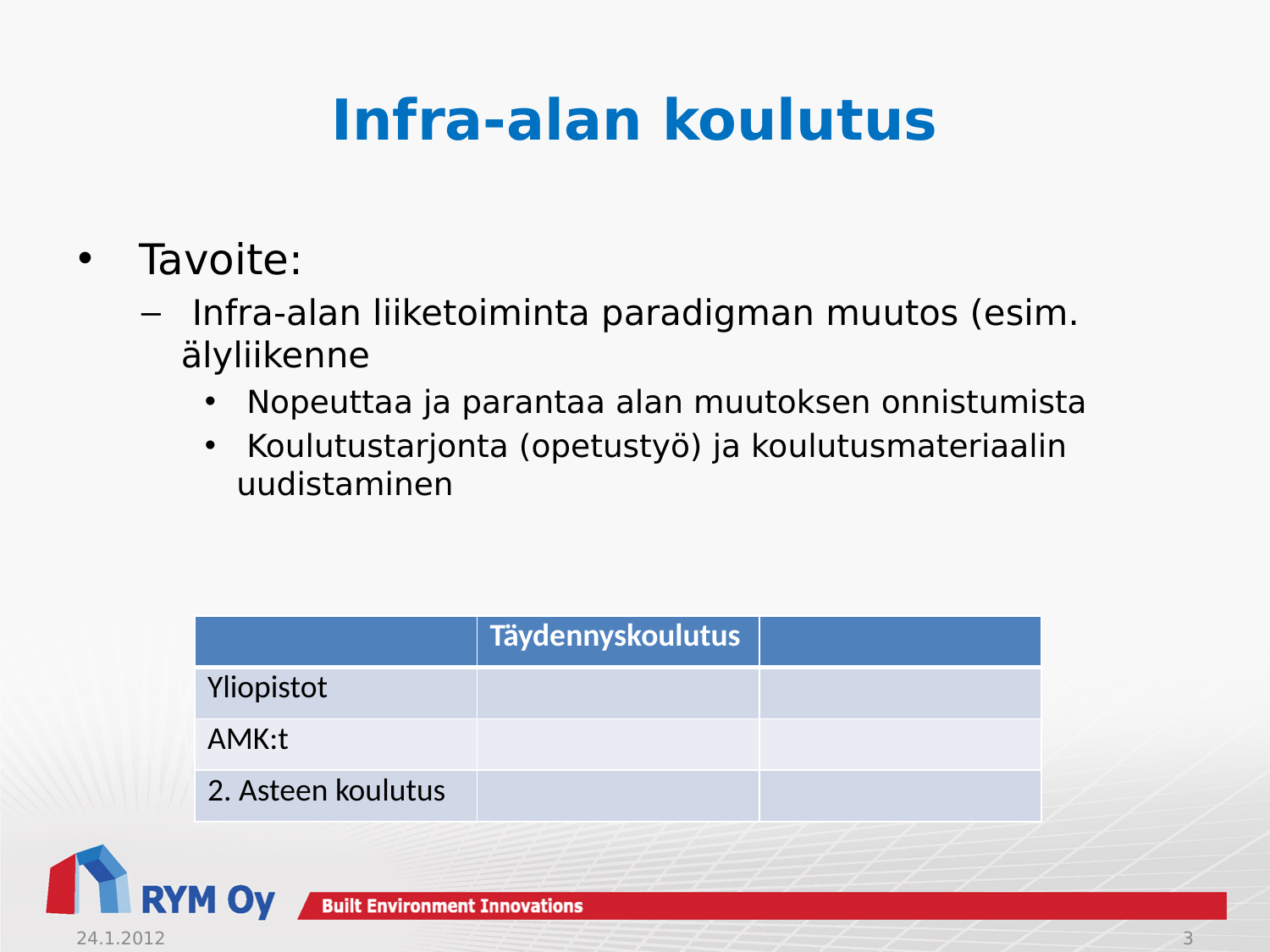

# Infra-alan koulutus
 Tavoite:
 Infra-alan liiketoiminta paradigman muutos (esim. älyliikenne
 Nopeuttaa ja parantaa alan muutoksen onnistumista
 Koulutustarjonta (opetustyö) ja koulutusmateriaalin uudistaminen

|  | Täydennyskoulutus |  |
| --- | --- | --- |
| Yliopistot |  |  |
| AMK:t |  |  |
| 2. Asteen koulutus |  |  |
24.1.2012
3